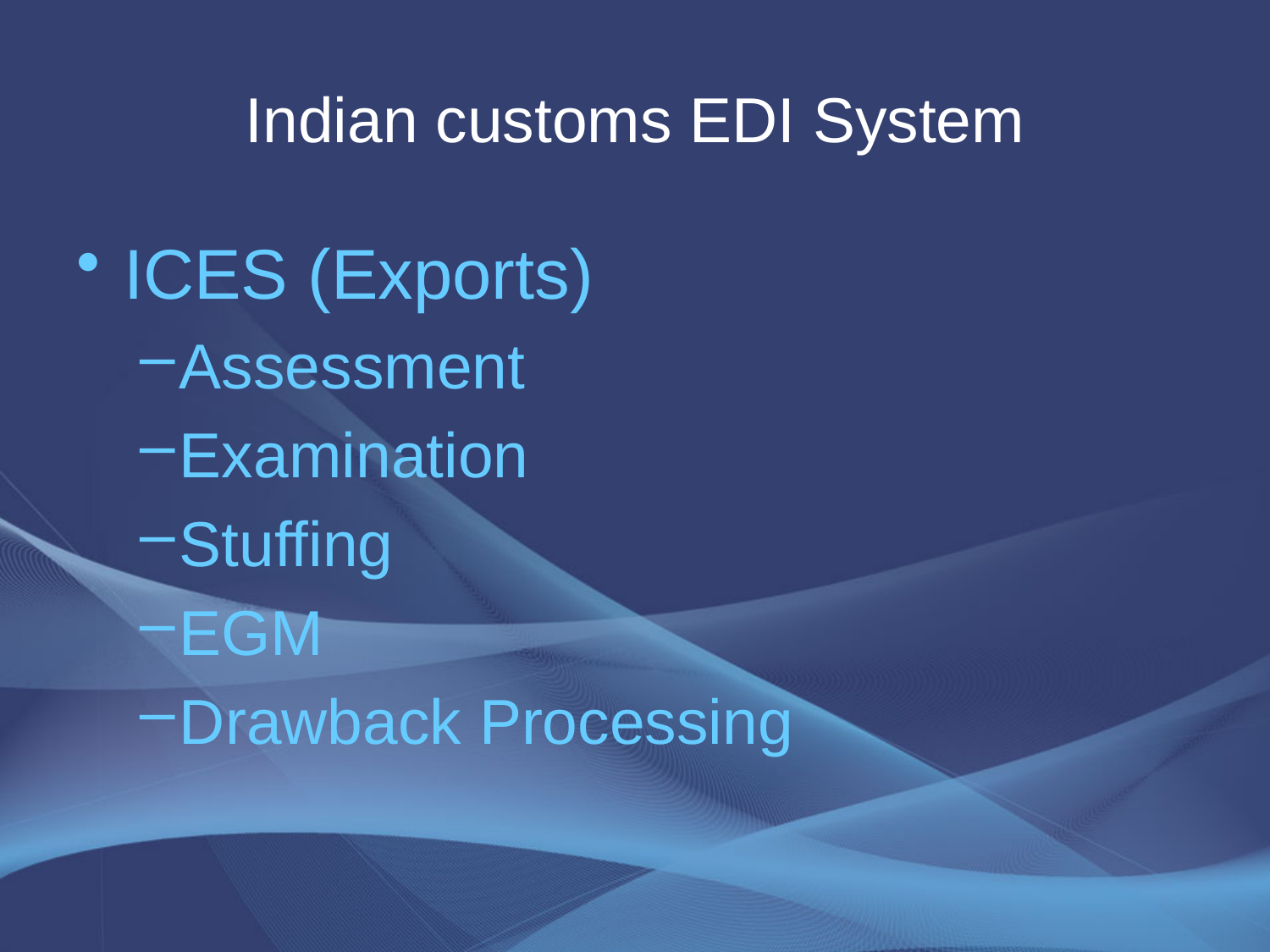

# Indian customs EDI System
ICES (Exports)
Assessment
Examination
Stuffing
EGM
Drawback Processing